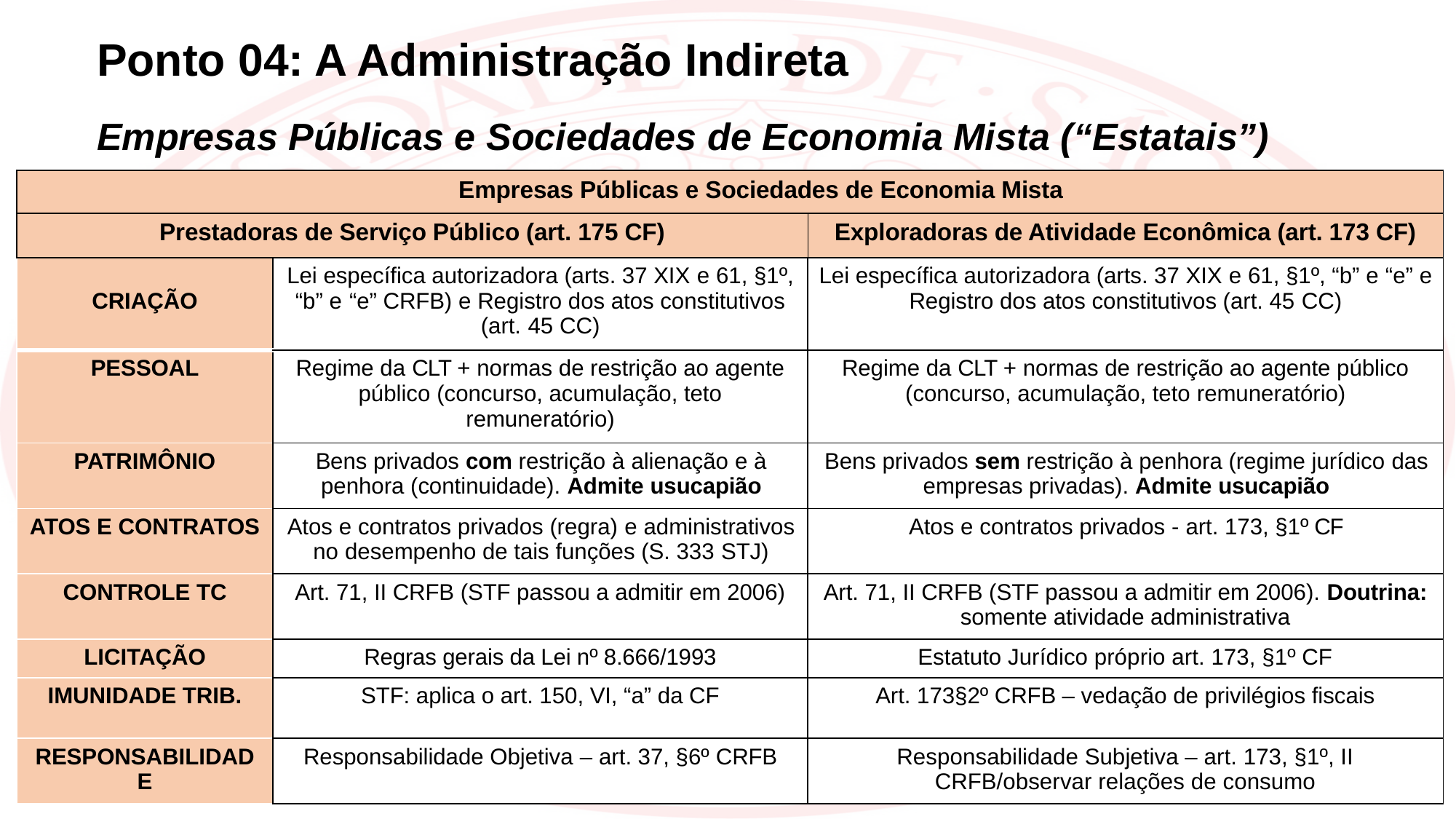

Ponto 04: A Administração Indireta

Empresas Públicas e Sociedades de Economia Mista (“Estatais”)
Empresas Públicas e Sociedades de Economia Mista
|  |
| --- |
| Prestadoras de Serviço Público (art. 175 CF) | Exploradoras de Atividade Econômica (art. 173 CF) |
| --- | --- |
| CRIAÇÃO | Lei específica autorizadora (arts. 37 XIX e 61, §1º, “b” e “e” CRFB) e Registro dos atos constitutivos (art. 45 CC) | Lei específica autorizadora (arts. 37 XIX e 61, §1º, “b” e “e” e Registro dos atos constitutivos (art. 45 CC) |
| --- | --- | --- |
| PESSOAL | Regime da CLT + normas de restrição ao agente público (concurso, acumulação, teto remuneratório) | Regime da CLT + normas de restrição ao agente público (concurso, acumulação, teto remuneratório) |
| PATRIMÔNIO | Bens privados com restrição à alienação e à penhora (continuidade). Admite usucapião | Bens privados sem restrição à penhora (regime jurídico das empresas privadas). Admite usucapião |
| ATOS E CONTRATOS | Atos e contratos privados (regra) e administrativos no desempenho de tais funções (S. 333 STJ) | Atos e contratos privados - art. 173, §1º CF |
| CONTROLE TC | Art. 71, II CRFB (STF passou a admitir em 2006) | Art. 71, II CRFB (STF passou a admitir em 2006). Doutrina: somente atividade administrativa |
| LICITAÇÃO | Regras gerais da Lei nº 8.666/1993 | Estatuto Jurídico próprio art. 173, §1º CF |
| IMUNIDADE TRIB. | STF: aplica o art. 150, VI, “a” da CF | Art. 173§2º CRFB – vedação de privilégios fiscais |
| RESPONSABILIDADE | Responsabilidade Objetiva – art. 37, §6º CRFB | Responsabilidade Subjetiva – art. 173, §1º, II CRFB/observar relações de consumo |